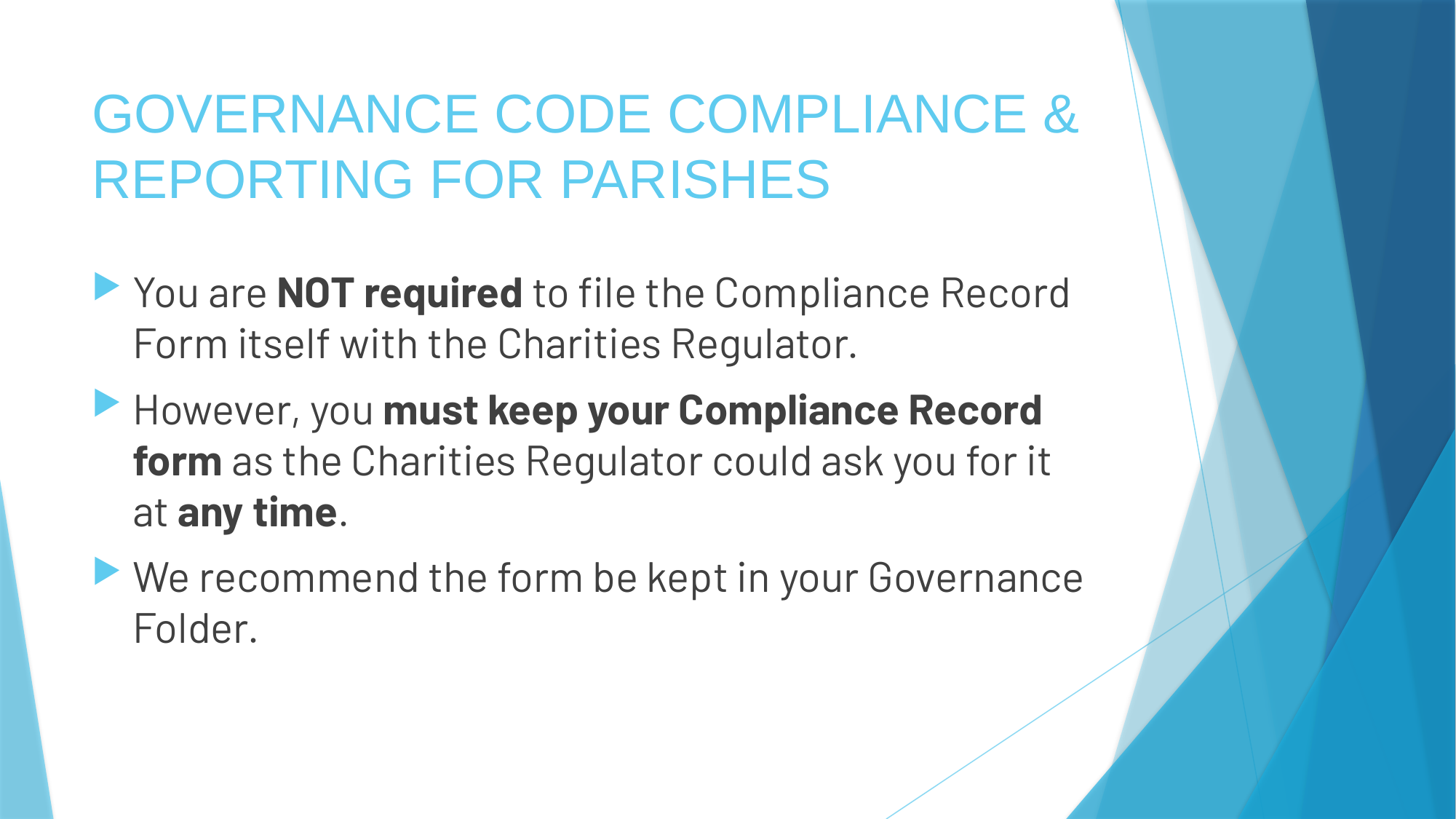

# GOVERNANCE CODE COMPLIANCE & REPORTING FOR PARISHES
You are NOT required to file the Compliance Record Form itself with the Charities Regulator.
However, you must keep your Compliance Record form as the Charities Regulator could ask you for it at any time.
We recommend the form be kept in your Governance Folder.